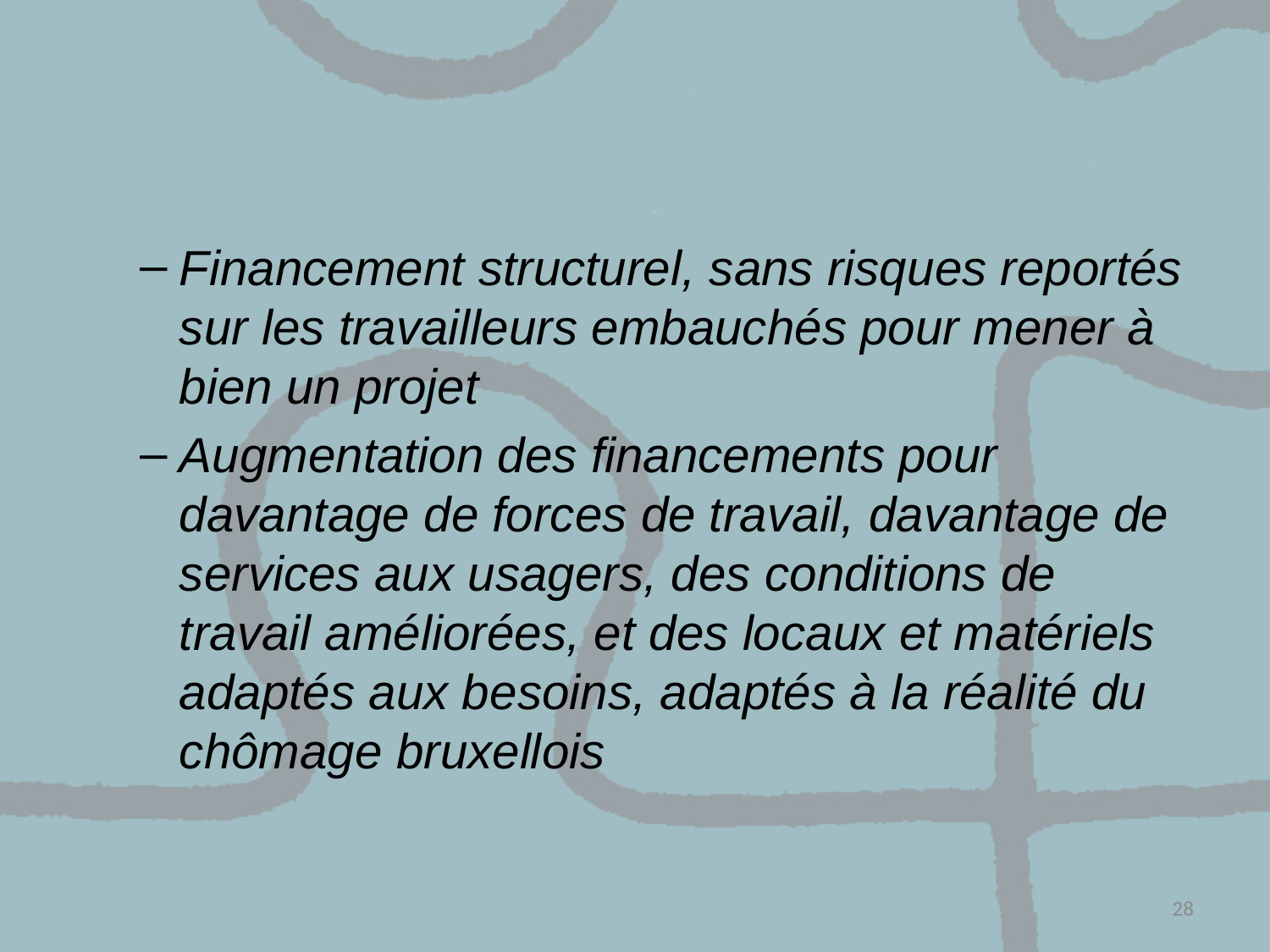

Financement structurel, sans risques reportés sur les travailleurs embauchés pour mener à bien un projet
Augmentation des financements pour davantage de forces de travail, davantage de services aux usagers, des conditions de travail améliorées, et des locaux et matériels adaptés aux besoins, adaptés à la réalité du chômage bruxellois

28